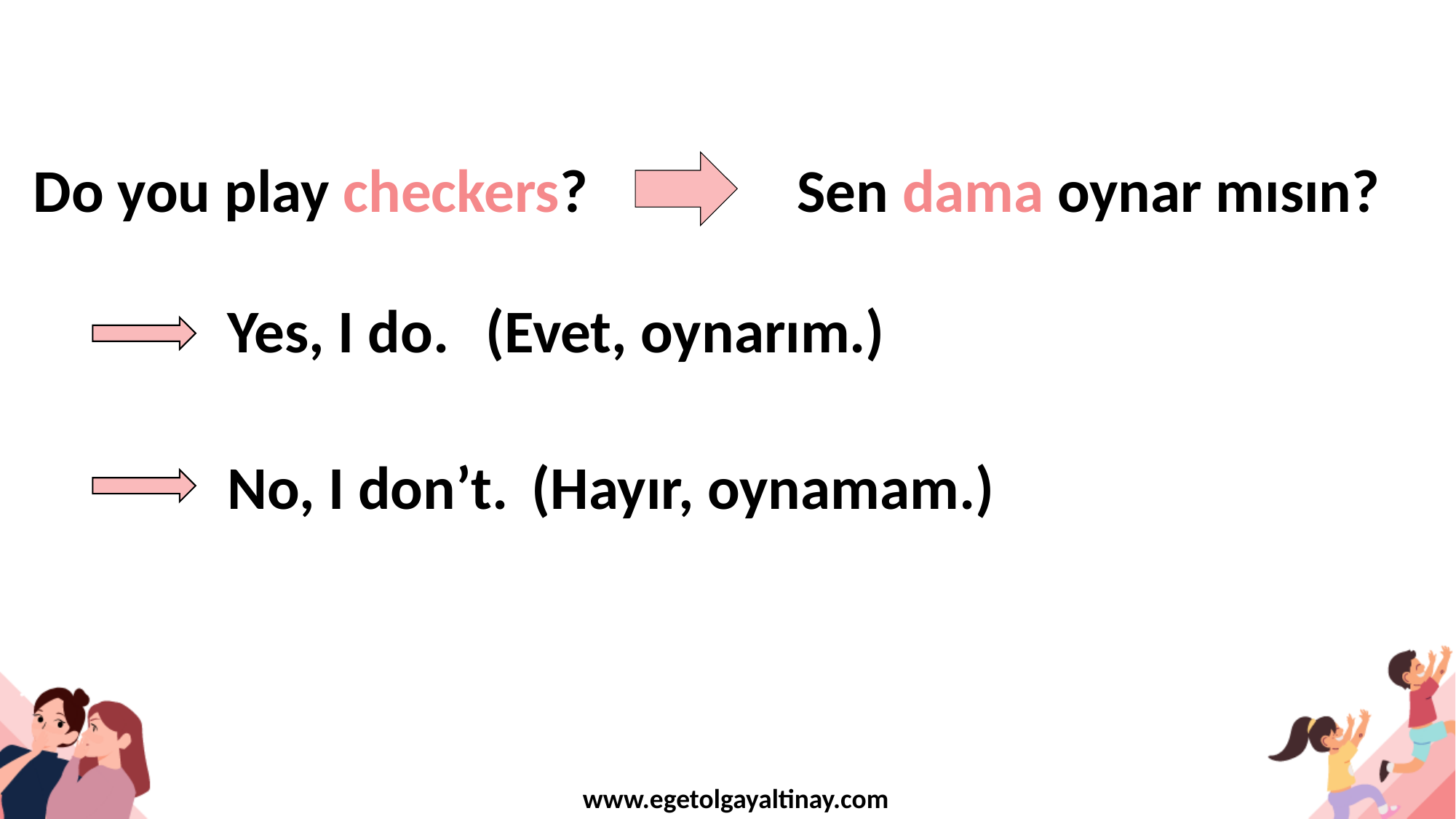

Do you play checkers?
Sen dama oynar mısın?

Yes, I do.
(Evet, oynarım.)

No, I don’t.
(Hayır, oynamam.)

www.egetolgayaltinay.com